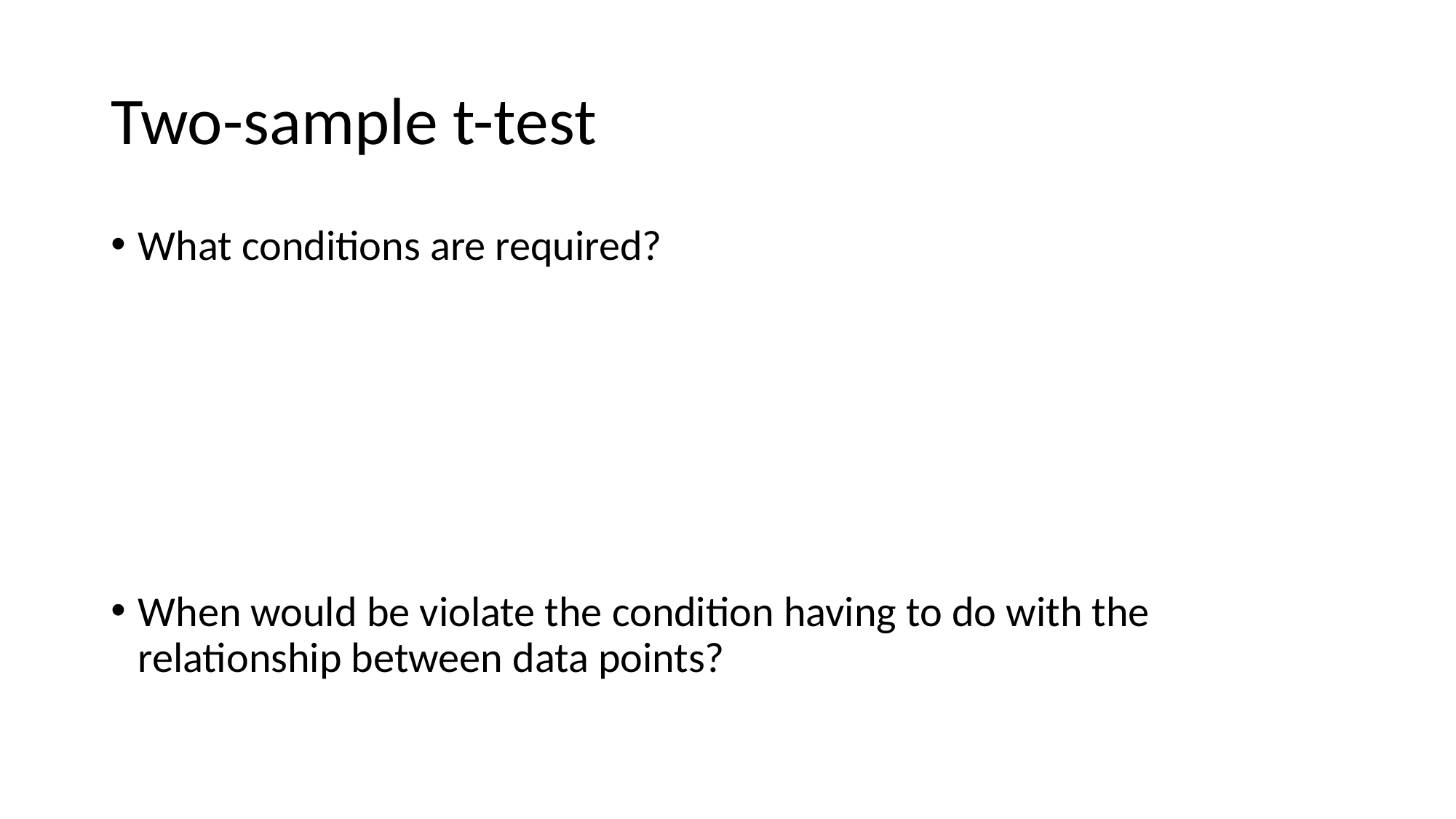

# Two-sample t-test
What conditions are required?

When would be violate the condition having to do with the relationship between data points?